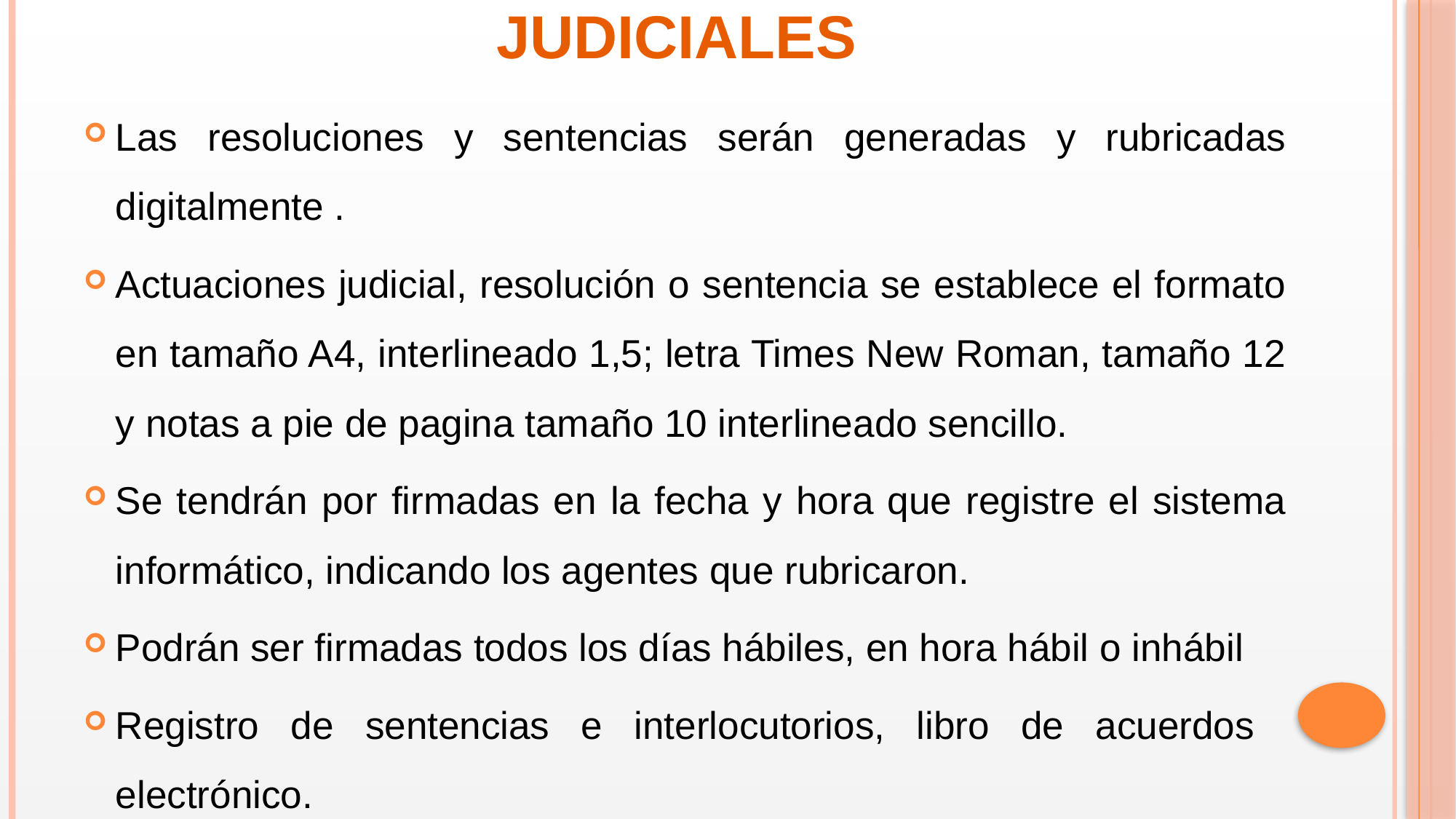

# resoluciones y actuaciones judiciales
Las resoluciones y sentencias serán generadas y rubricadas digitalmente .
Actuaciones judicial, resolución o sentencia se establece el formato en tamaño A4, interlineado 1,5; letra Times New Roman, tamaño 12 y notas a pie de pagina tamaño 10 interlineado sencillo.
Se tendrán por firmadas en la fecha y hora que registre el sistema informático, indicando los agentes que rubricaron.
Podrán ser firmadas todos los días hábiles, en hora hábil o inhábil
Registro de sentencias e interlocutorios, libro de acuerdos  electrónico.